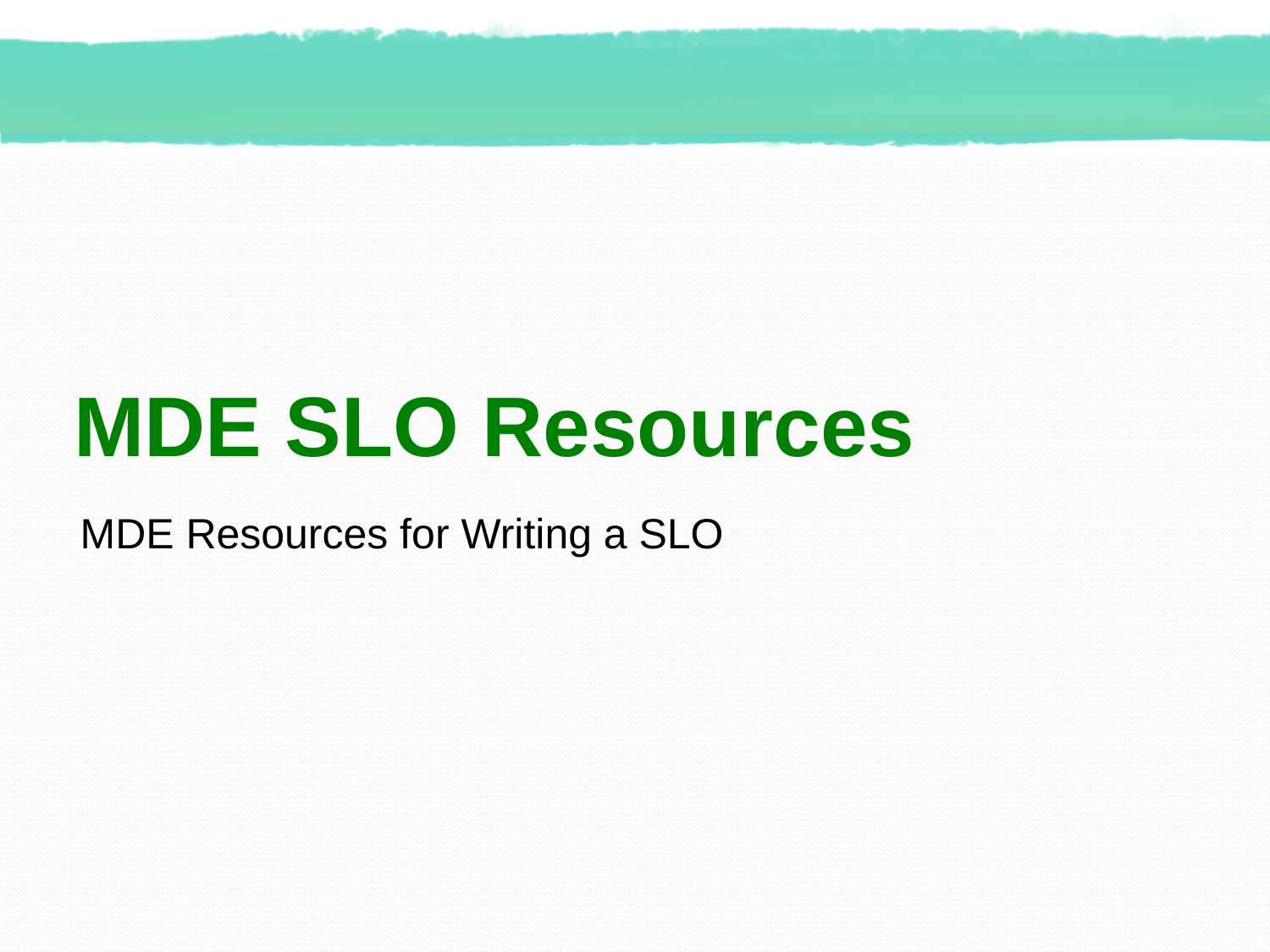

# MDE SLO Resources
MDE Resources for Writing a SLO